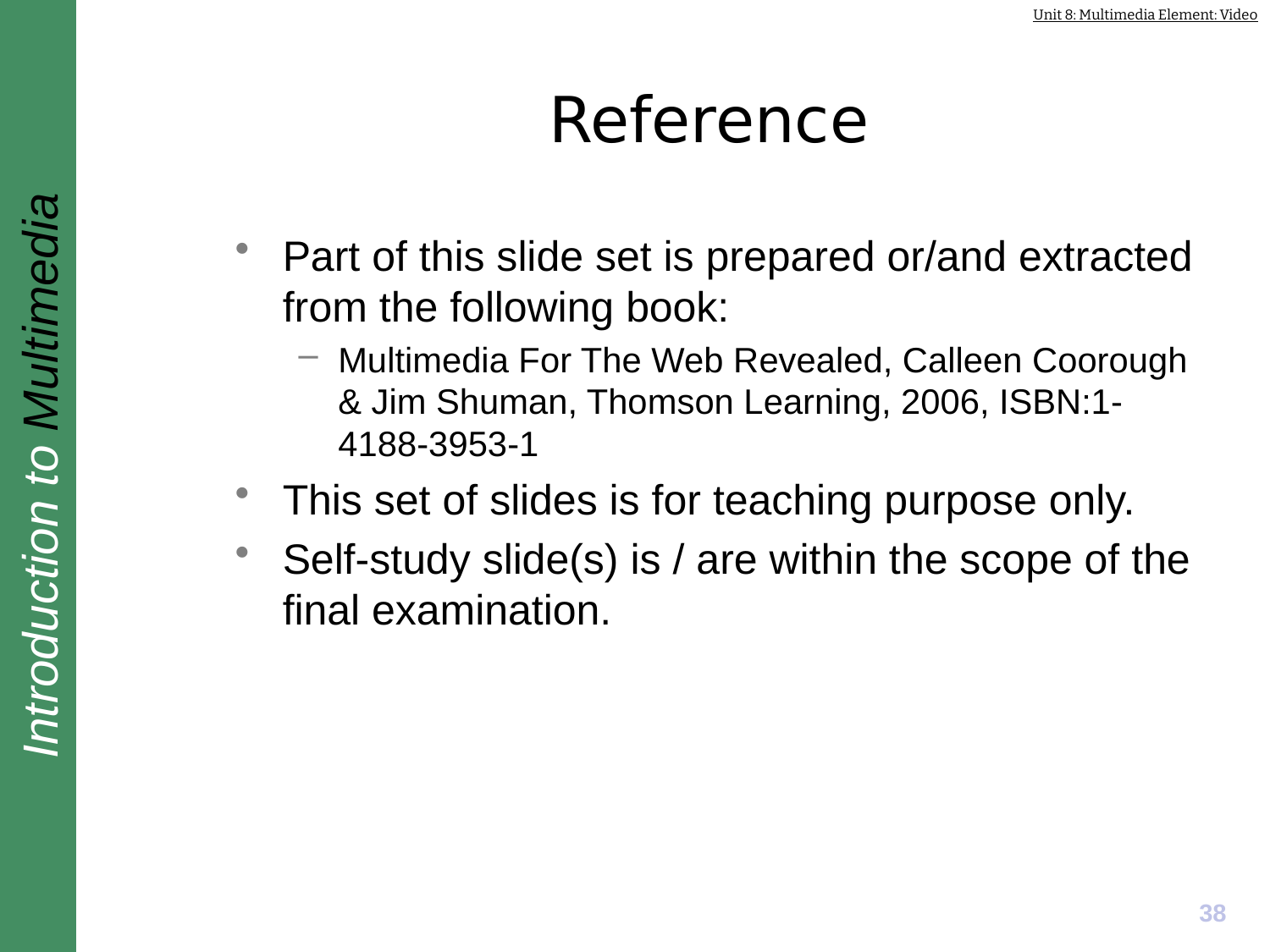

# Reference
Part of this slide set is prepared or/and extracted from the following book:
Multimedia For The Web Revealed, Calleen Coorough & Jim Shuman, Thomson Learning, 2006, ISBN:1-4188-3953-1
This set of slides is for teaching purpose only.
Self-study slide(s) is / are within the scope of the final examination.

38